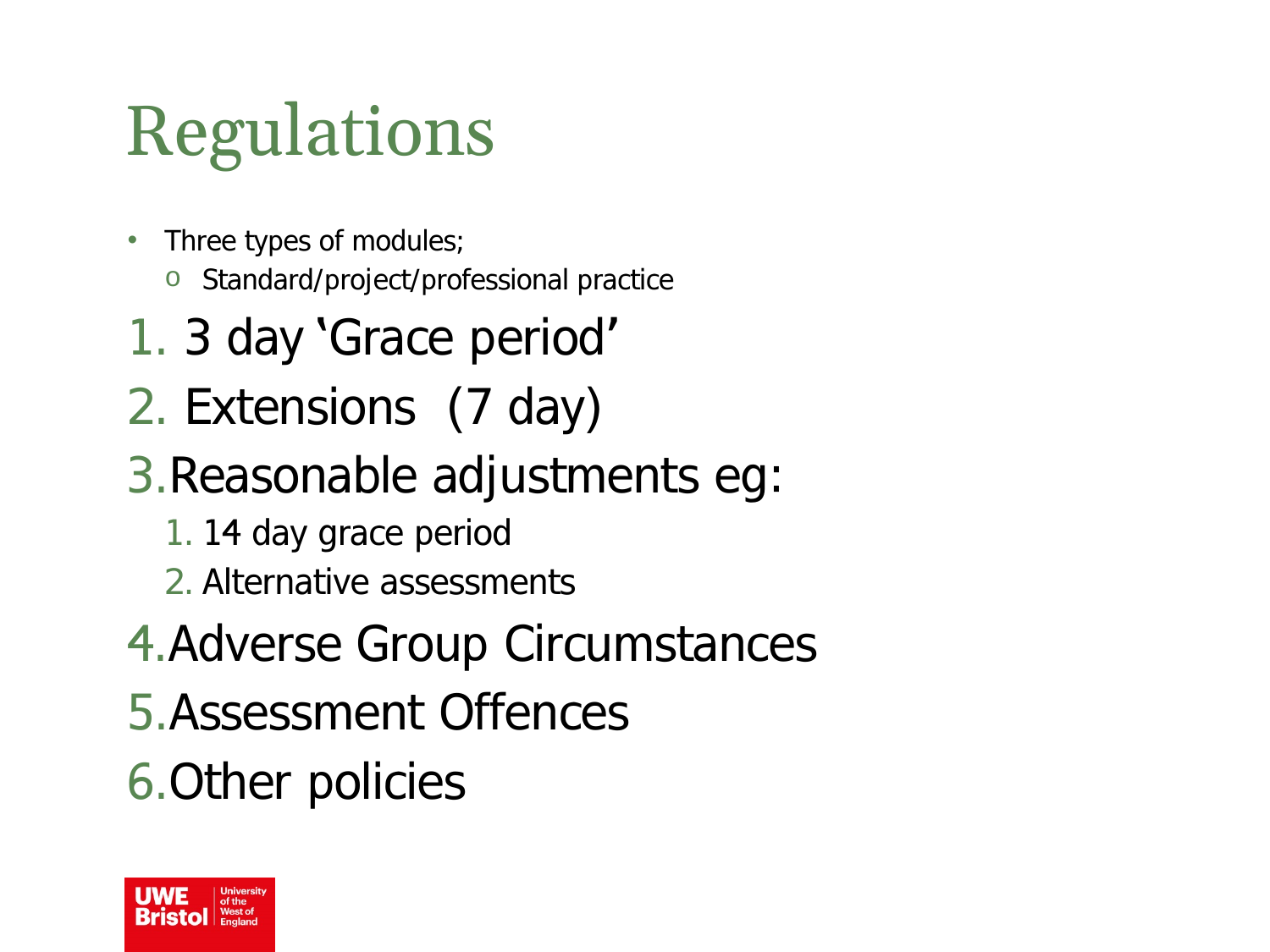

Regulations
Three types of modules;
Standard/project/professional practice
 3 day ‘Grace period’
 Extensions  (7 day)
Reasonable adjustments eg:
14 day grace period
Alternative assessments
Adverse Group Circumstances
Assessment Offences
Other policies